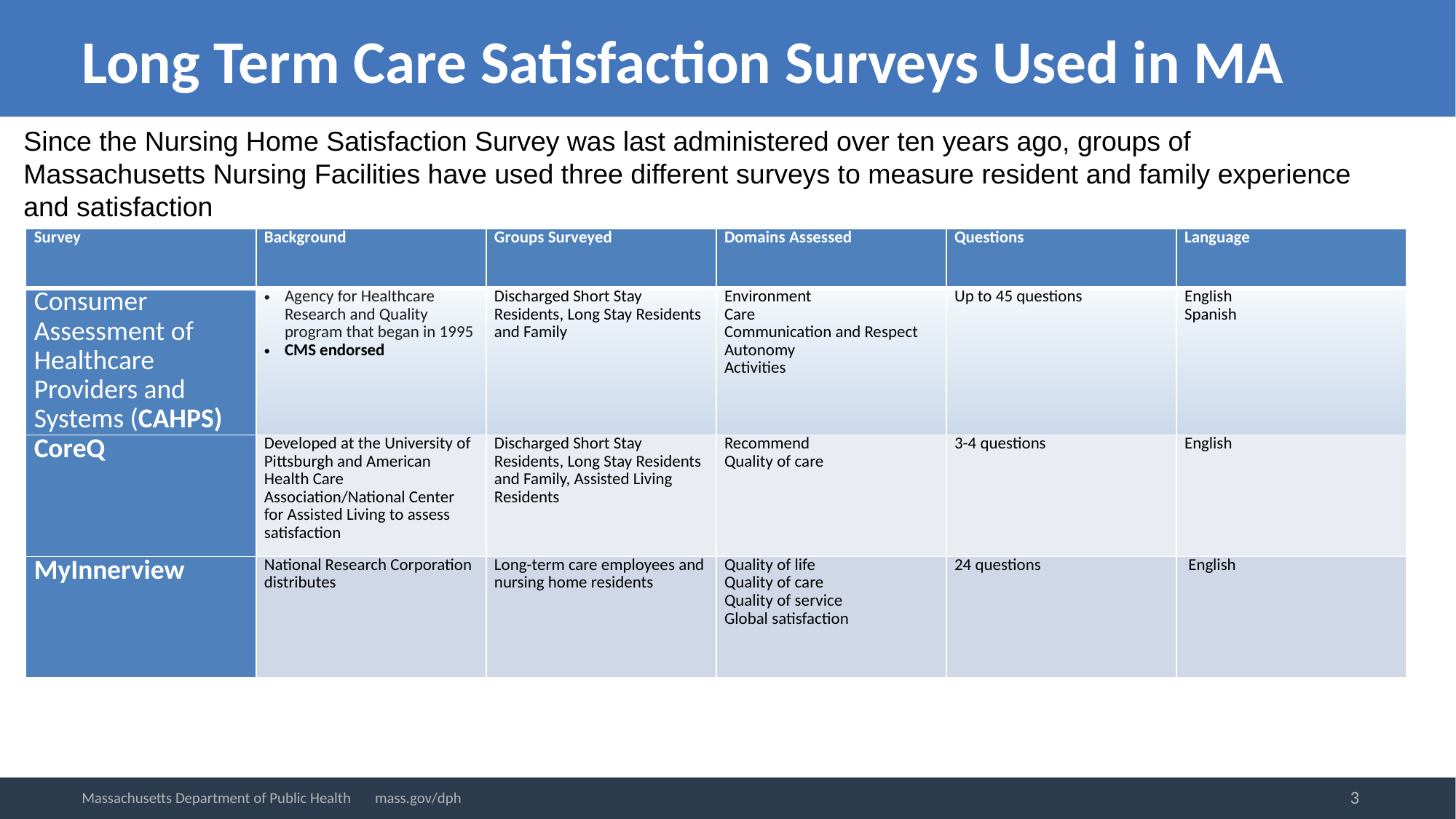

# Long Term Care Satisfaction Surveys Used in MA
Since the Nursing Home Satisfaction Survey was last administered over ten years ago, groups of Massachusetts Nursing Facilities have used three different surveys to measure resident and family experience and satisfaction
| Survey | Background | Groups Surveyed | Domains Assessed | Questions | Language |
| --- | --- | --- | --- | --- | --- |
| Consumer Assessment of Healthcare Providers and Systems (CAHPS) | Agency for Healthcare Research and Quality program that began in 1995 CMS endorsed | Discharged Short Stay Residents, Long Stay Residents and Family | Environment Care Communication and Respect Autonomy Activities | Up to 45 questions | English Spanish |
| CoreQ | Developed at the University of Pittsburgh and American Health Care Association/National Center for Assisted Living to assess satisfaction | Discharged Short Stay Residents, Long Stay Residents and Family, Assisted Living Residents | Recommend Quality of care | 3-4 questions | English |
| MyInnerview | National Research Corporation distributes | Long-term care employees and nursing home residents | Quality of life Quality of care Quality of service Global satisfaction | 24 questions | English |
3
Massachusetts Department of Public Health       mass.gov/dph